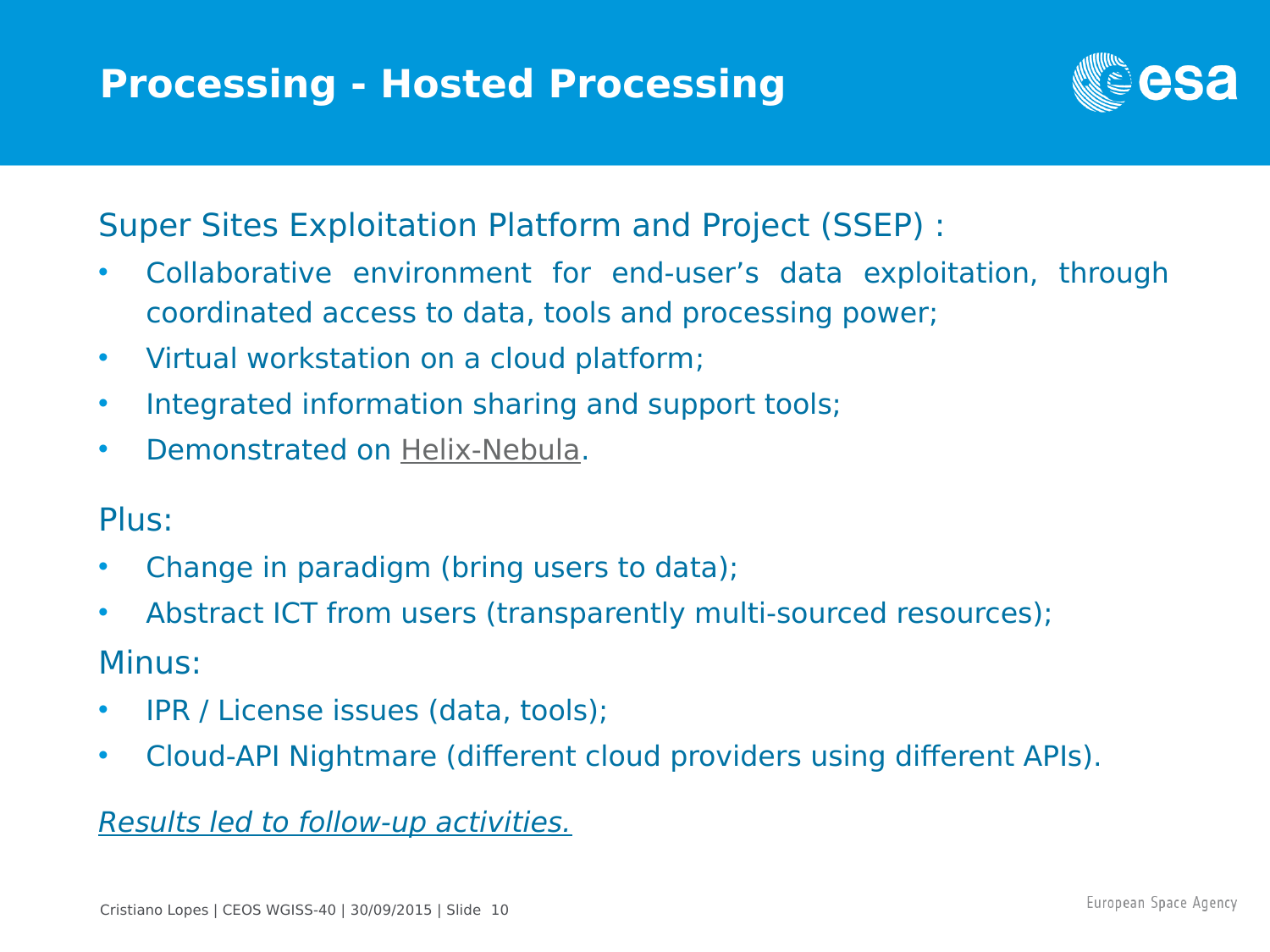

# Processing - Hosted Processing
Super Sites Exploitation Platform and Project (SSEP) :
Collaborative environment for end-user’s data exploitation, through coordinated access to data, tools and processing power;
Virtual workstation on a cloud platform;
Integrated information sharing and support tools;
Demonstrated on Helix-Nebula.

Plus:
Change in paradigm (bring users to data);
Abstract ICT from users (transparently multi-sourced resources);
Minus:
IPR / License issues (data, tools);
Cloud-API Nightmare (different cloud providers using different APIs).

Results led to follow-up activities.